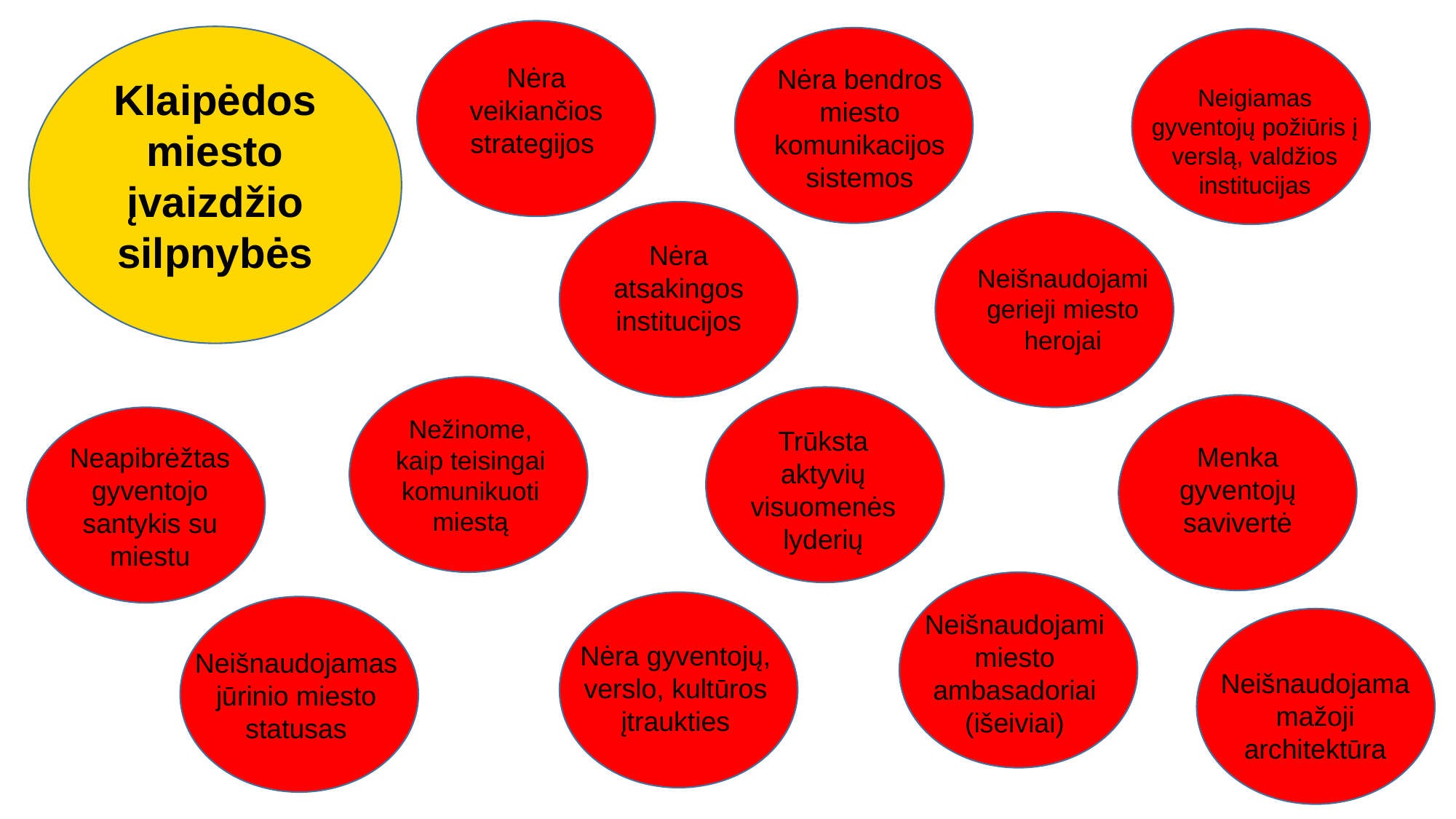

Nėra veikiančios strategijos

Klaipėdos miesto įvaizdžio silpnybės

Nėra bendros miesto komunikacijos sistemos

Neigiamas gyventojų požiūris į verslą, valdžios institucijas

Nėra atsakingos institucijos

Neišnaudojami gerieji miesto herojai

Nežinome, kaip teisingai komunikuoti miestą

Trūksta aktyvių visuomenės lyderių

Menka gyventojų savivertė

Neapibrėžtas gyventojo santykis su miestu

Neišnaudojami miesto ambasadoriai (išeiviai)

Nėra gyventojų, verslo, kultūros įtraukties

Neišnaudojamas jūrinio miesto statusas

Neišnaudojama mažoji architektūra